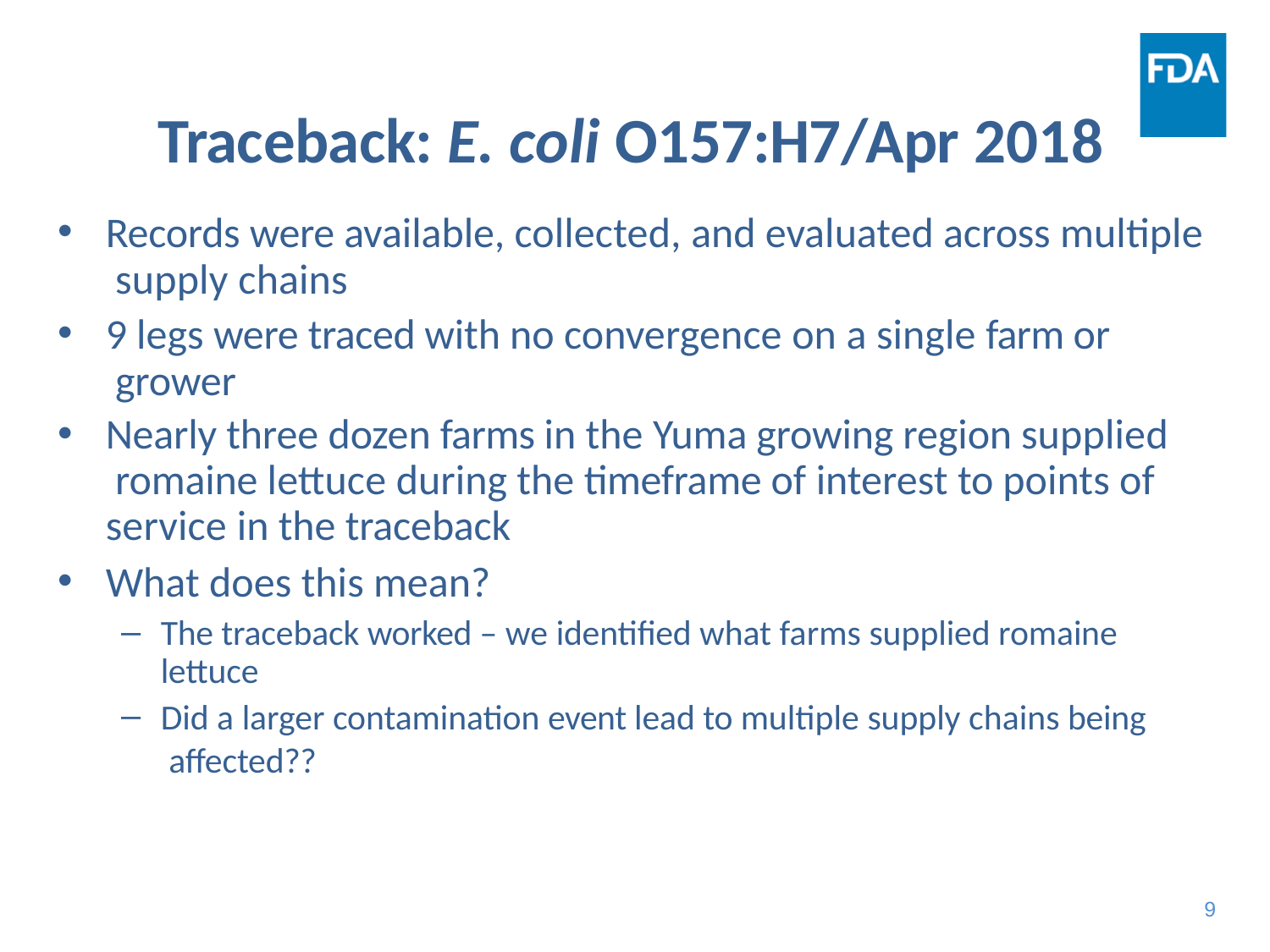

# Traceback: E. coli O157:H7/Apr 2018
Records were available, collected, and evaluated across multiple  supply chains
9 legs were traced with no convergence on a single farm or  grower
Nearly three dozen farms in the Yuma growing region supplied  romaine lettuce during the timeframe of interest to points of  service in the traceback
What does this mean?
The traceback worked – we identified what farms supplied romaine  lettuce
Did a larger contamination event lead to multiple supply chains being  affected??
9